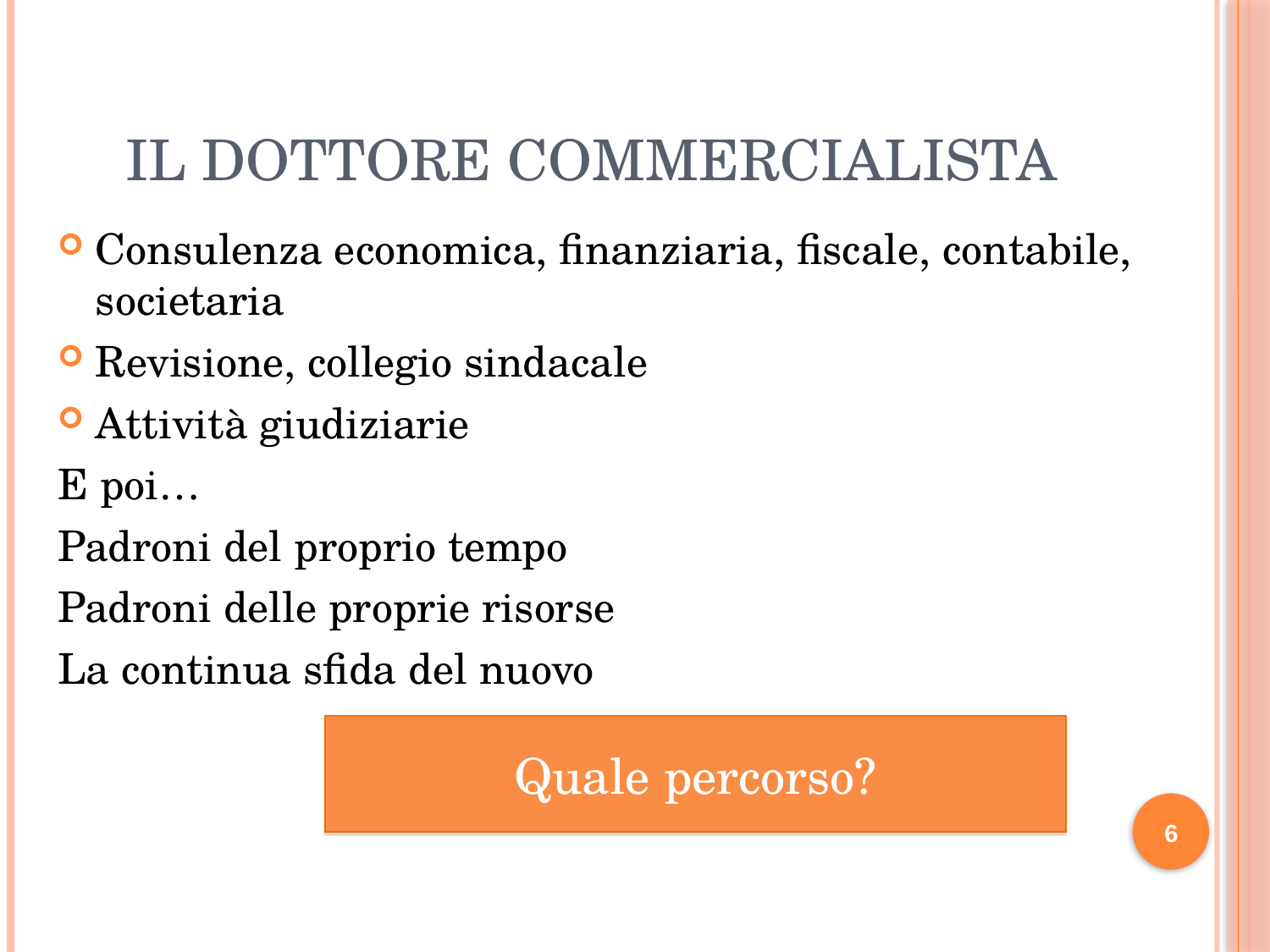

# IL DOTTORE COMMERCIALISTA
Consulenza economica, finanziaria, fiscale, contabile, societaria
Revisione, collegio sindacale
Attività giudiziarie
E poi…
Padroni del proprio tempo
Padroni delle proprie risorse
La continua sfida del nuovo

Quale percorso?
6